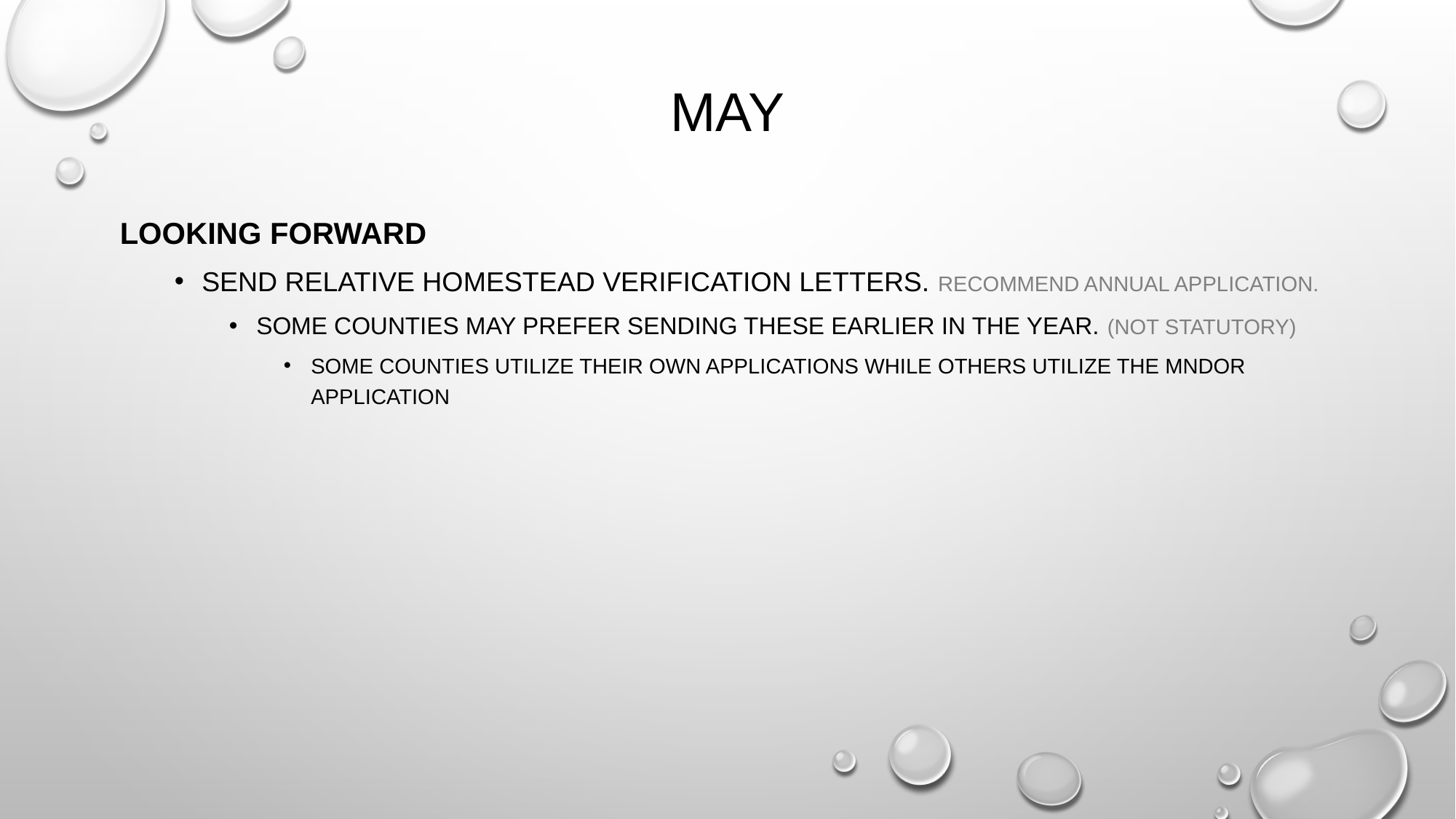

# may
Looking forward
Send relative homestead verification letters. Recommend Annual application.
Some counties may prefer sending these earlier in the year. (Not statutory)
Some counties utilize their own applications while others utilize the mndor application